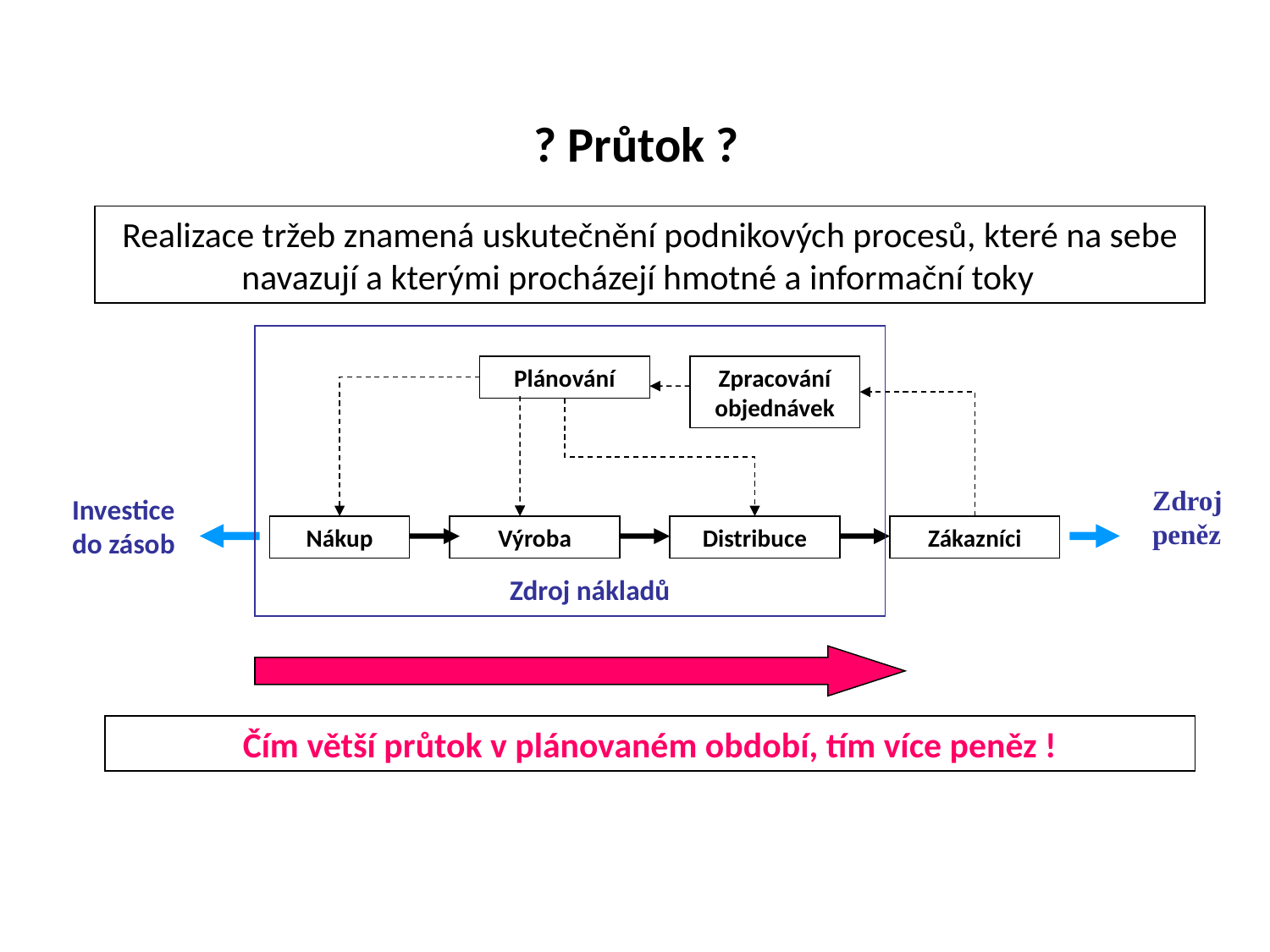

? Průtok ?
Realizace tržeb znamená uskutečnění podnikových procesů, které na sebe navazují a kterými procházejí hmotné a informační toky

Plánování
Zpracování objednávek

Zdroj peněz
Investice do zásob
Nákup
Výroba
Distribuce
Zákazníci

Zdroj nákladů

Čím větší průtok v plánovaném období, tím více peněz !